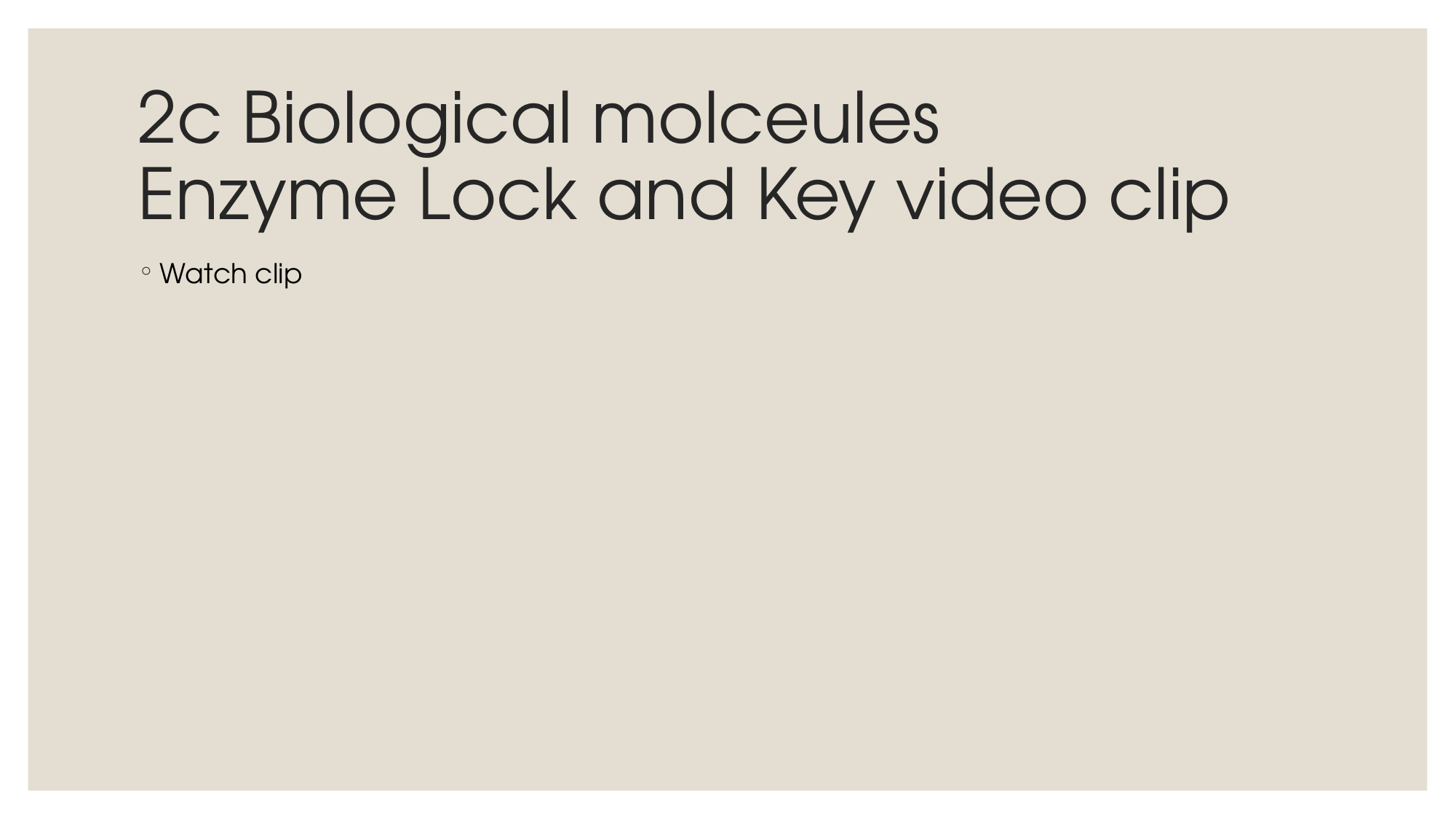

# 2c Biological molceules Enzyme Lock and Key video clip
Watch clip